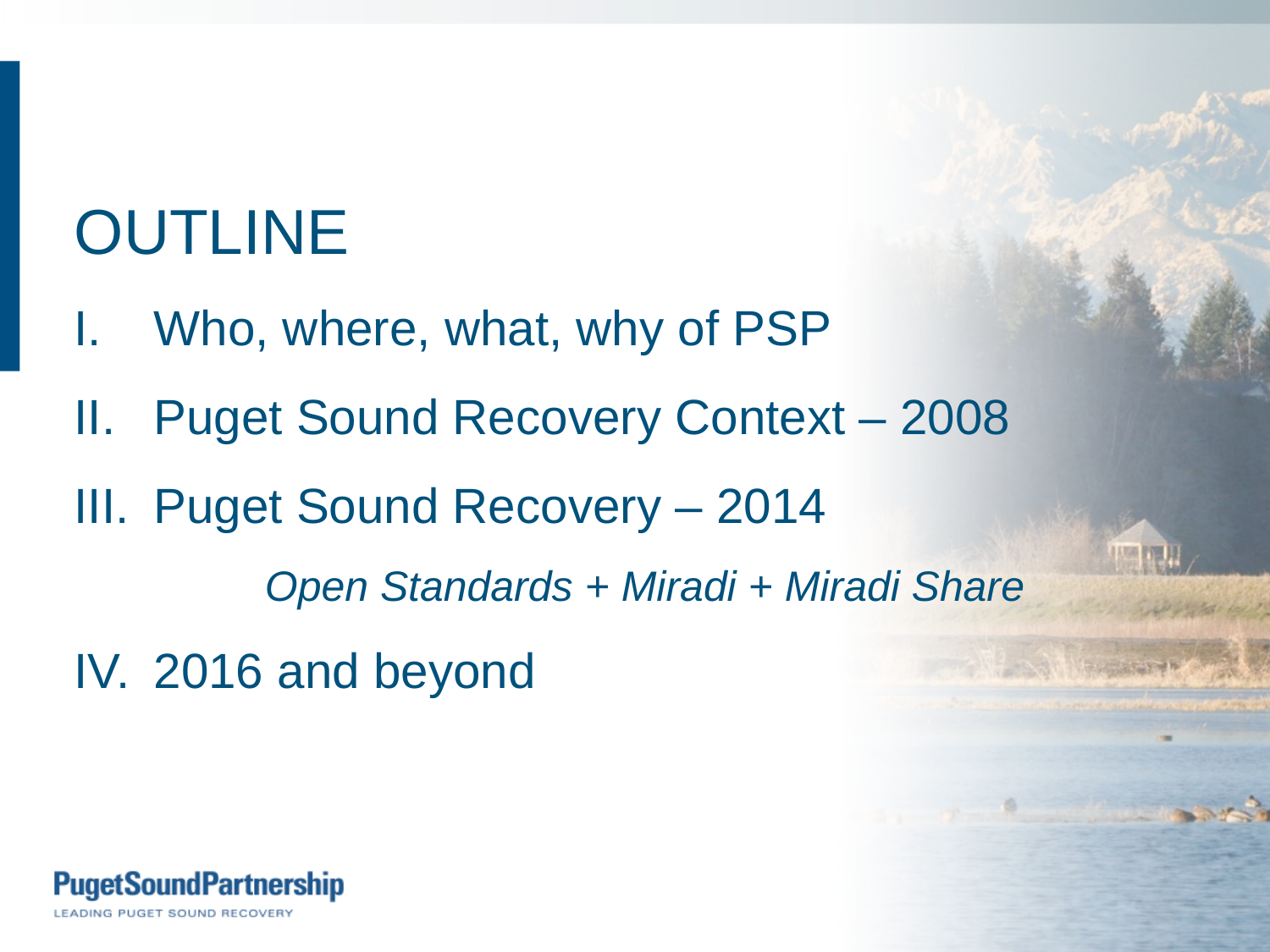

OUTLINE
Who, where, what, why of PSP
Puget Sound Recovery Context – 2008
Puget Sound Recovery – 2014
	Open Standards + Miradi + Miradi Share
2016 and beyond